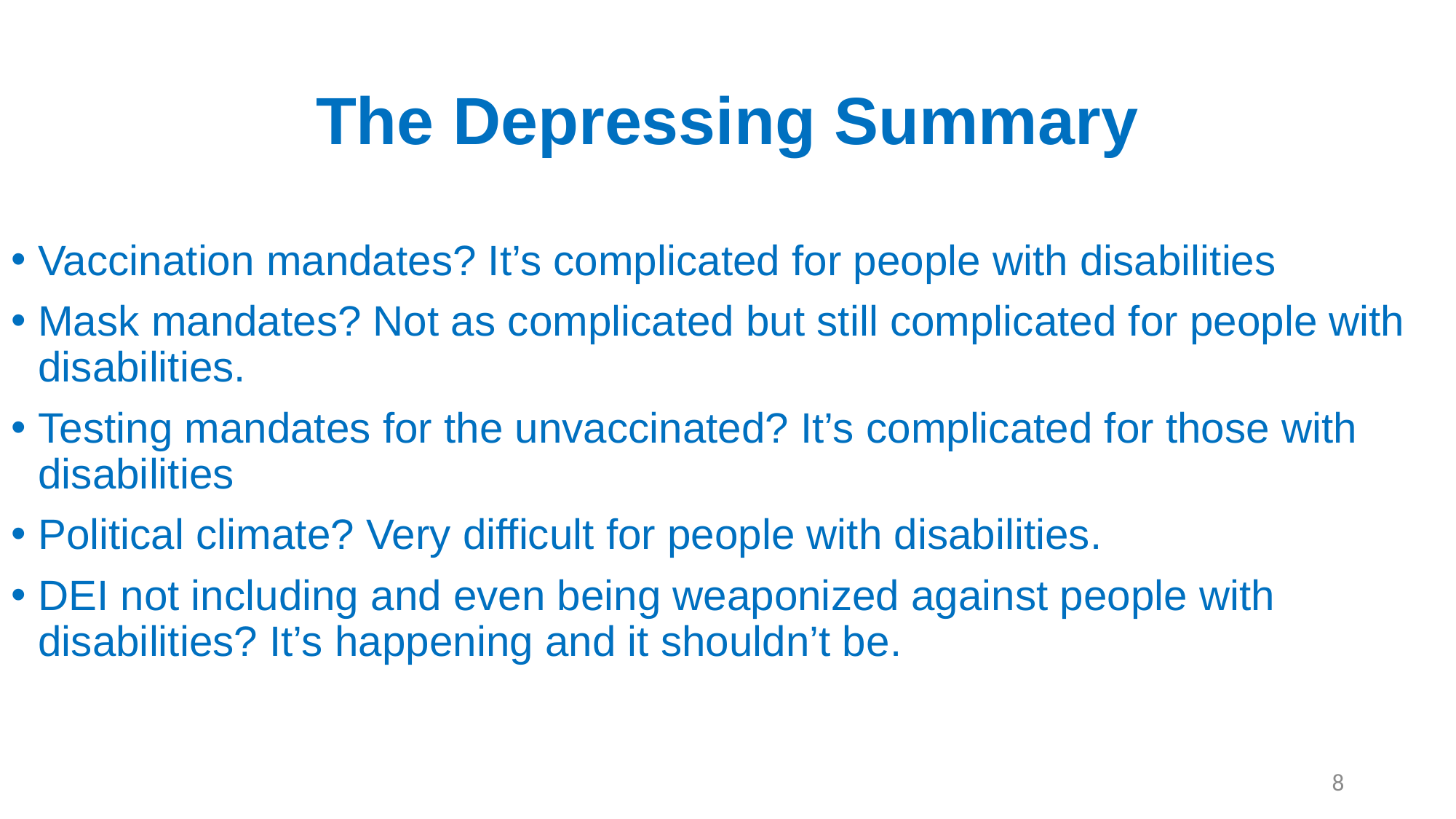

# The Depressing Summary

Vaccination mandates? It’s complicated for people with disabilities
Mask mandates? Not as complicated but still complicated for people with disabilities.
Testing mandates for the unvaccinated? It’s complicated for those with disabilities
Political climate? Very difficult for people with disabilities.
DEI not including and even being weaponized against people with disabilities? It’s happening and it shouldn’t be.
8